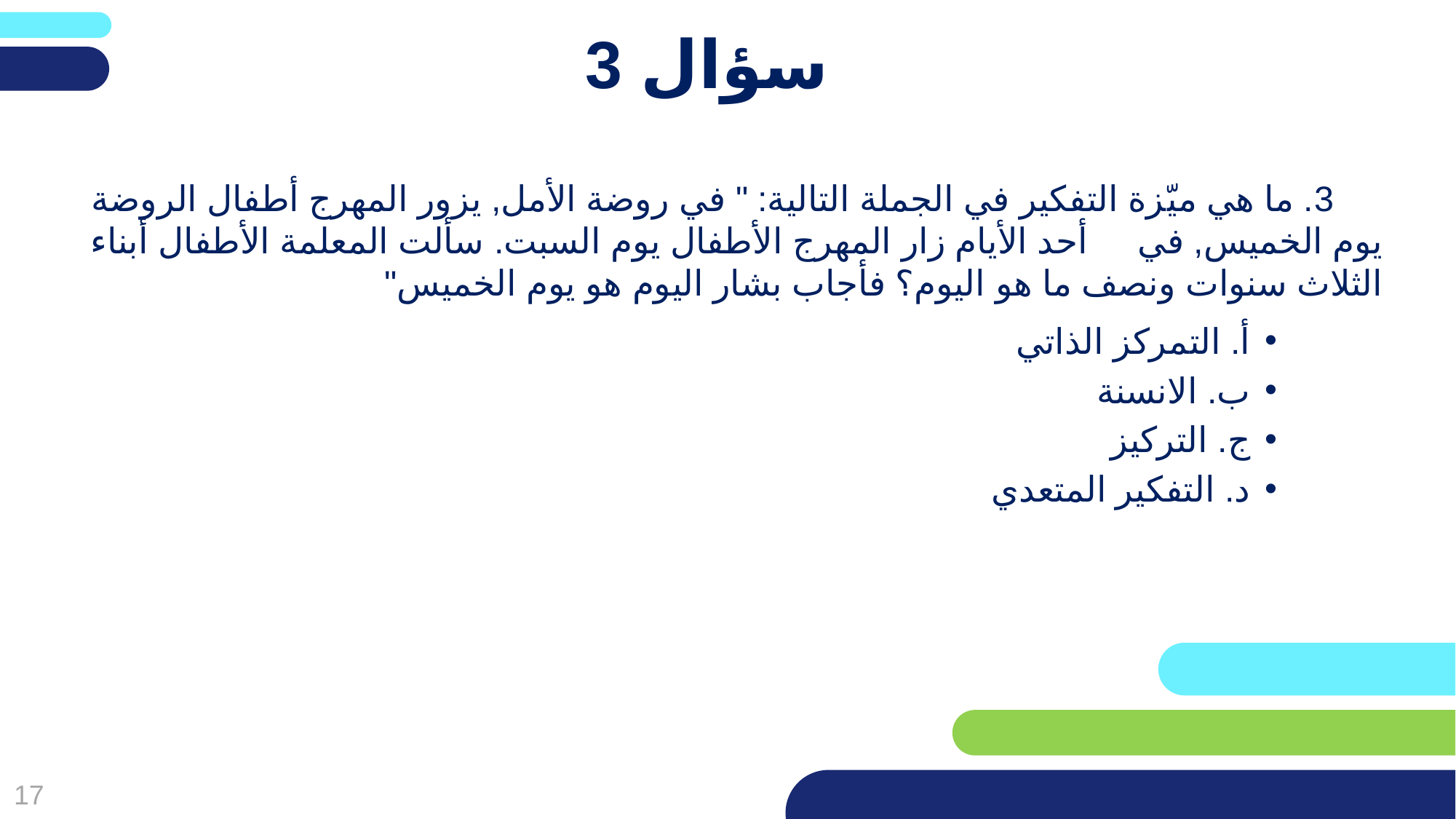

פריסה 2
(הפריסות שונות זו מזו במיקום תיבות הטקסט וגרפיקת הרקע,
ותוכלו לגוון ביניהן)
# سؤال 3

     3. ما هي ميّزة التفكير في الجملة التالية: " في روضة الأمل, يزور المهرج أطفال الروضة يوم الخميس, في     	أحد الأيام زار المهرج الأطفال يوم السبت. سألت المعلمة الأطفال أبناء الثلاث سنوات ونصف ما هو 	اليوم؟ فأجاب بشار اليوم هو يوم الخميس"
أ. التمركز الذاتي
ب. الانسنة
ج. التركيز
د. التفكير المتعدي

את השקופית הזו תוכלו לשכפל, על מנת ליצור שקופיות נוספות הזהות לה – אליהן תוכלו להכניס את התכנים.

כדי לשכפל אותה, לחצו עליה קליק ימיני בתפריט השקופיות בצד ובחרו
"שכפל שקופית" או "Duplicate Slide"
(מחקו ריבוע זה לאחר הקריאה)